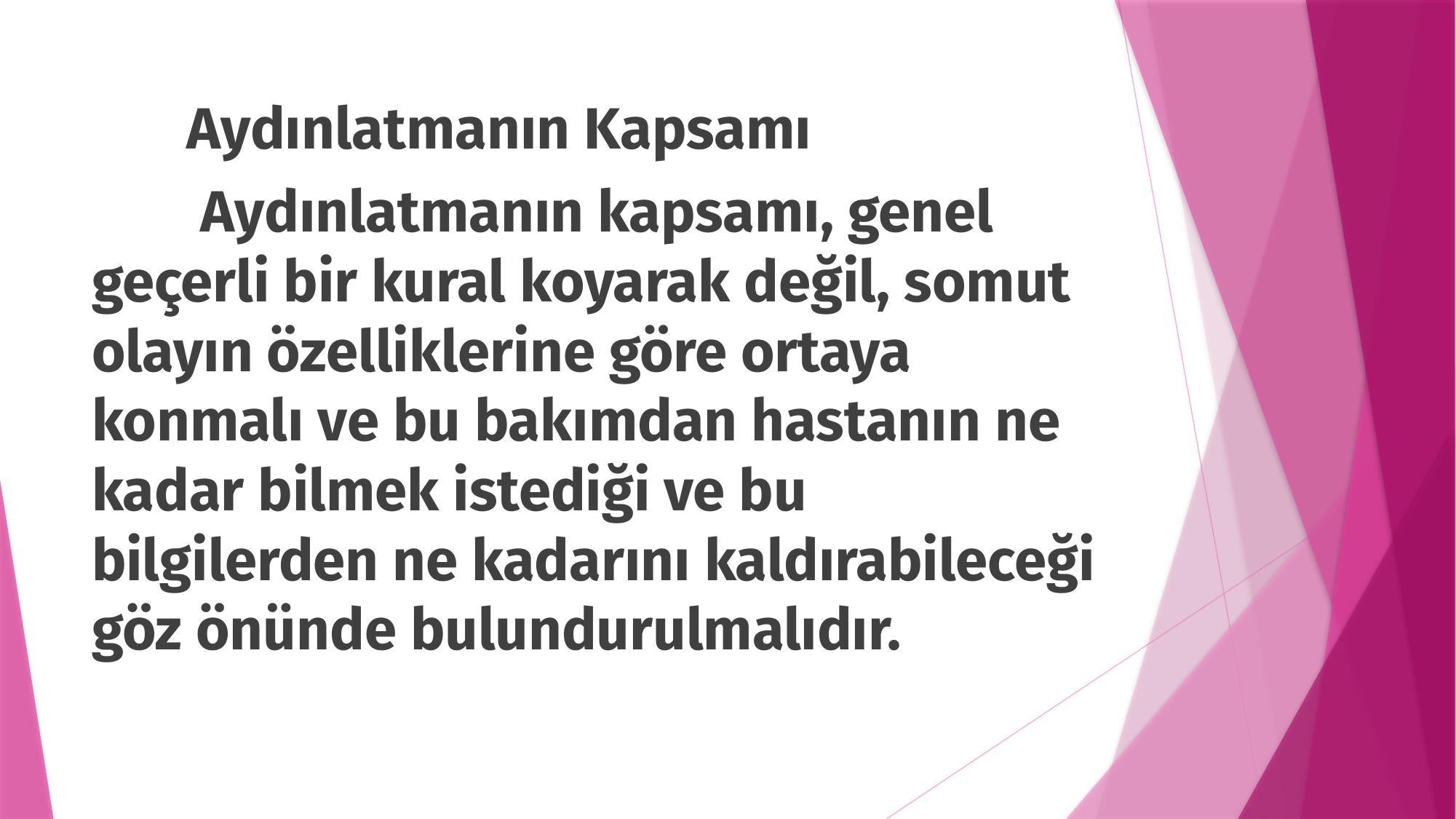

Aydınlatmanın Kapsamı
	 Aydınlatmanın kapsamı, genel geçerli bir kural koyarak değil, somut olayın özelliklerine göre ortaya konmalı ve bu bakımdan hastanın ne kadar bilmek istediği ve bu bilgilerden ne kadarını kaldırabileceği göz önünde bulundurulmalıdır.